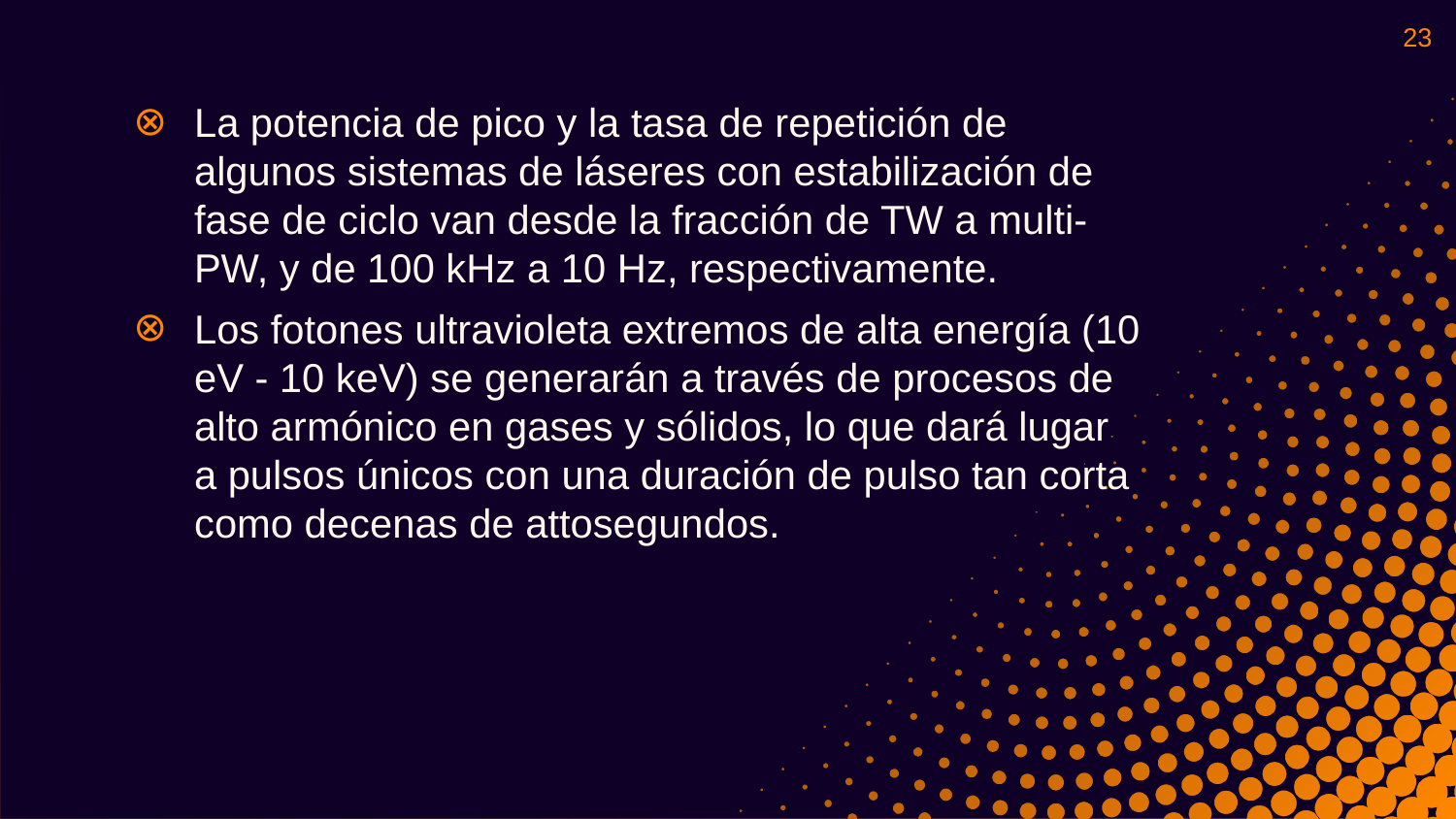

23
La potencia de pico y la tasa de repetición de algunos sistemas de láseres con estabilización de fase de ciclo van desde la fracción de TW a multi-PW, y de 100 kHz a 10 Hz, respectivamente.
Los fotones ultravioleta extremos de alta energía (10 eV - 10 keV) se generarán a través de procesos de alto armónico en gases y sólidos, lo que dará lugar a pulsos únicos con una duración de pulso tan corta como decenas de attosegundos.